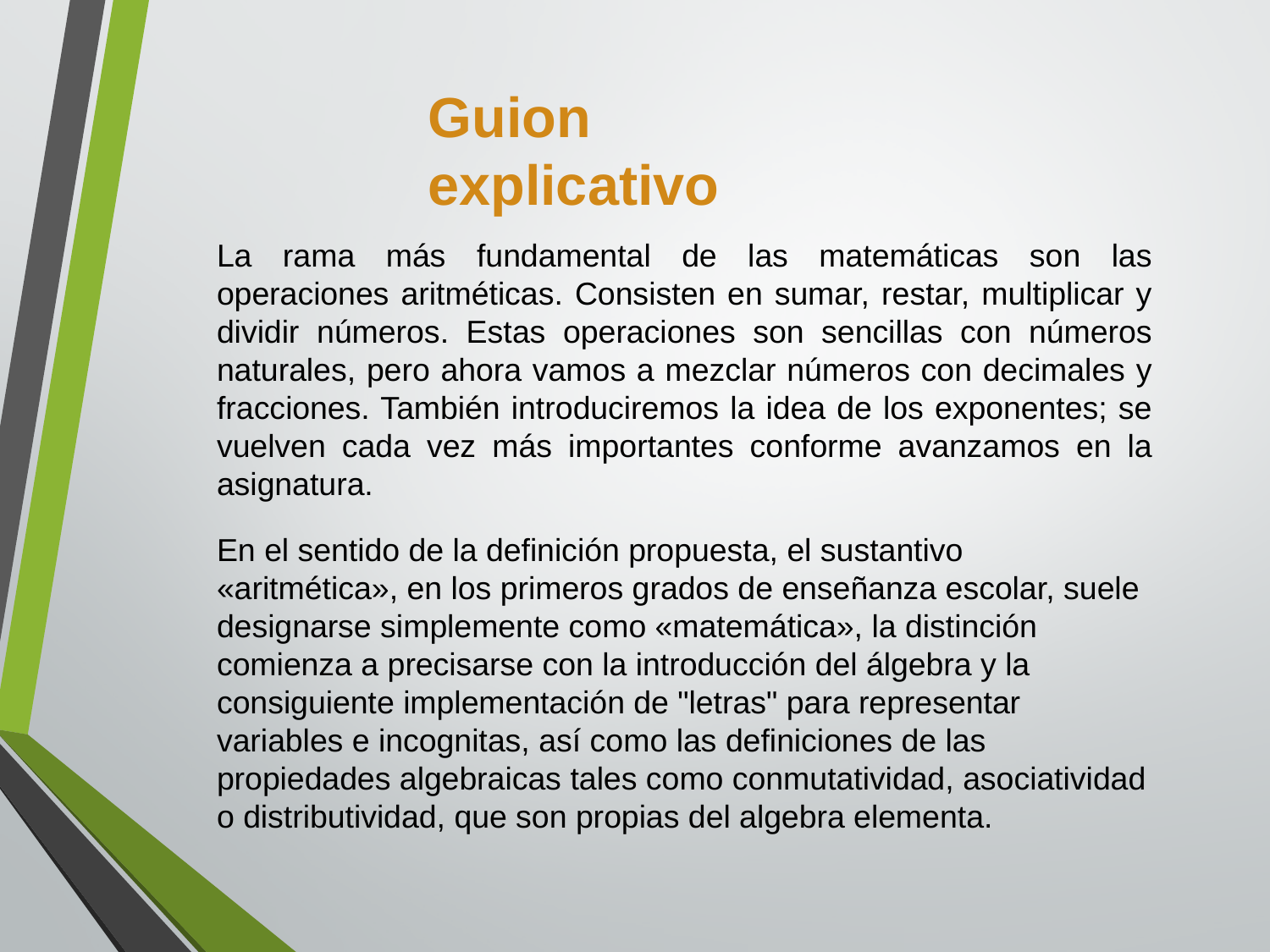

Guion explicativo
La rama más fundamental de las matemáticas son las operaciones aritméticas. Consisten en sumar, restar, multiplicar y dividir números. Estas operaciones son sencillas con números naturales, pero ahora vamos a mezclar números con decimales y fracciones. También introduciremos la idea de los exponentes; se vuelven cada vez más importantes conforme avanzamos en la asignatura.
En el sentido de la definición propuesta, el sustantivo «aritmética», en los primeros grados de enseñanza escolar, suele designarse simplemente como «matemática», la distinción comienza a precisarse con la introducción del álgebra y la consiguiente implementación de "letras" para representar variables e incognitas, así como las definiciones de las propiedades algebraicas tales como conmutatividad, asociatividad o distributividad, que son propias del algebra elementa.​